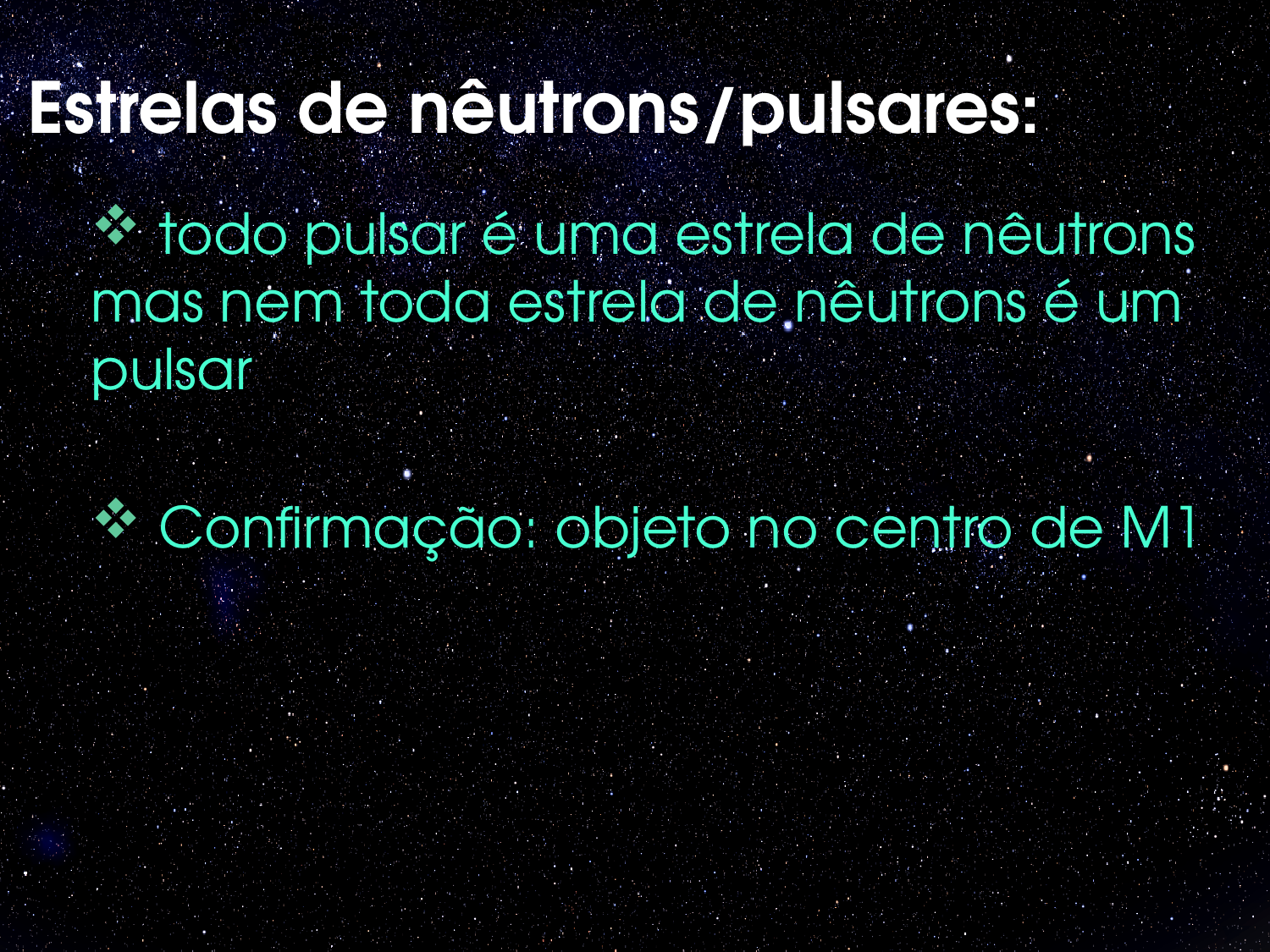

Estrelas de nêutrons/pulsares:

 todo pulsar é uma estrela de nêutrons mas nem toda estrela de nêutrons é um pulsar

 Confirmação: objeto no centro de M1